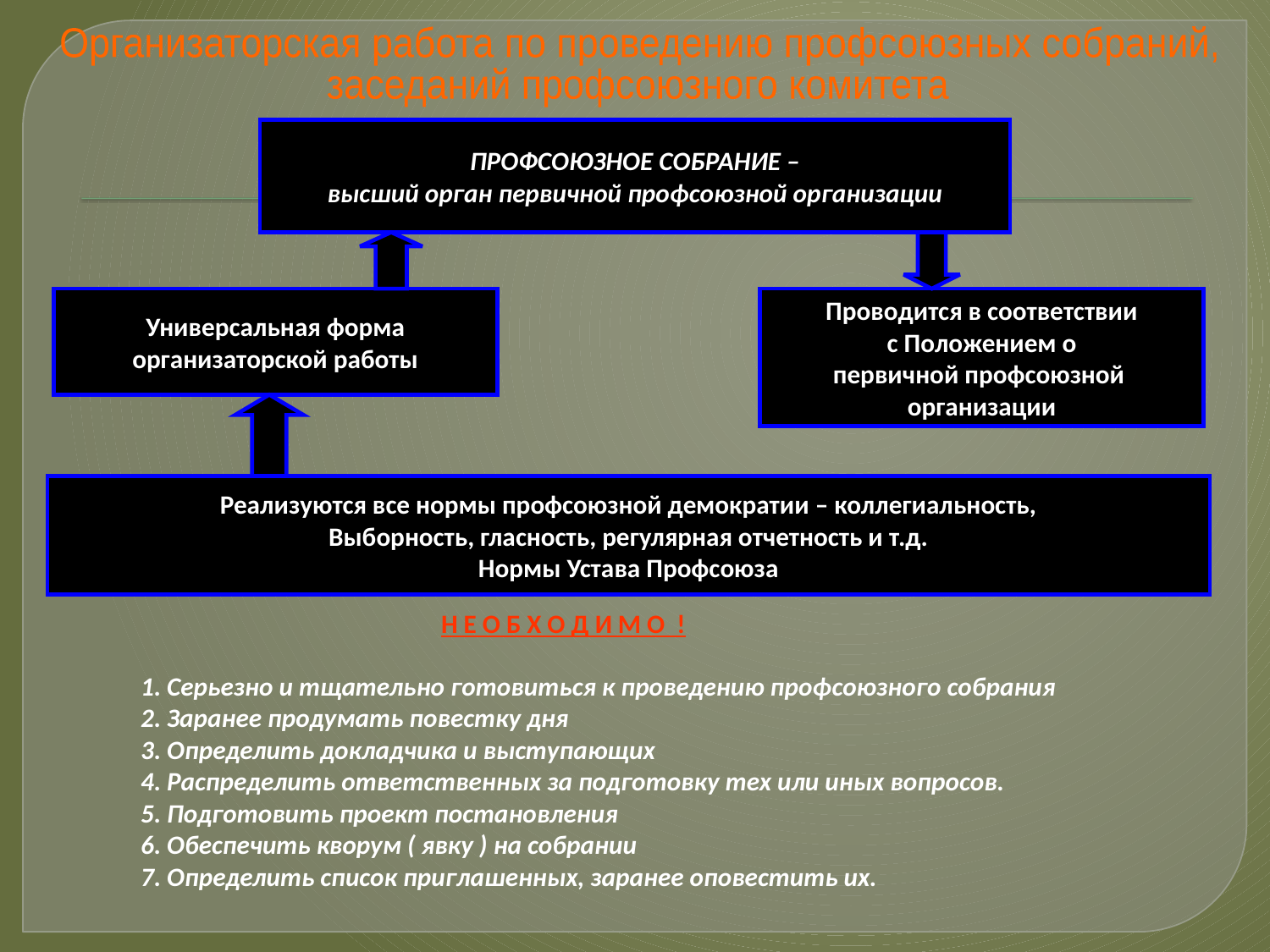

Организаторская работа по проведению профсоюзных собраний,
заседаний профсоюзного комитета
ПРОФСОЮЗНОЕ СОБРАНИЕ –
высший орган первичной профсоюзной организации

Универсальная форма
организаторской работы
Проводится в соответствии
с Положением о
первичной профсоюзной
организации

Реализуются все нормы профсоюзной демократии – коллегиальность,
Выборность, гласность, регулярная отчетность и т.д.
Нормы Устава Профсоюза
Н Е О Б Х О Д И М О  !
1. Серьезно и тщательно готовиться к проведению профсоюзного собрания
2. Заранее продумать повестку дня
3. Определить докладчика и выступающих
4. Распределить ответственных за подготовку тех или иных вопросов.
5. Подготовить проект постановления
6. Обеспечить кворум ( явку ) на собрании
7. Определить список приглашенных, заранее оповестить их.